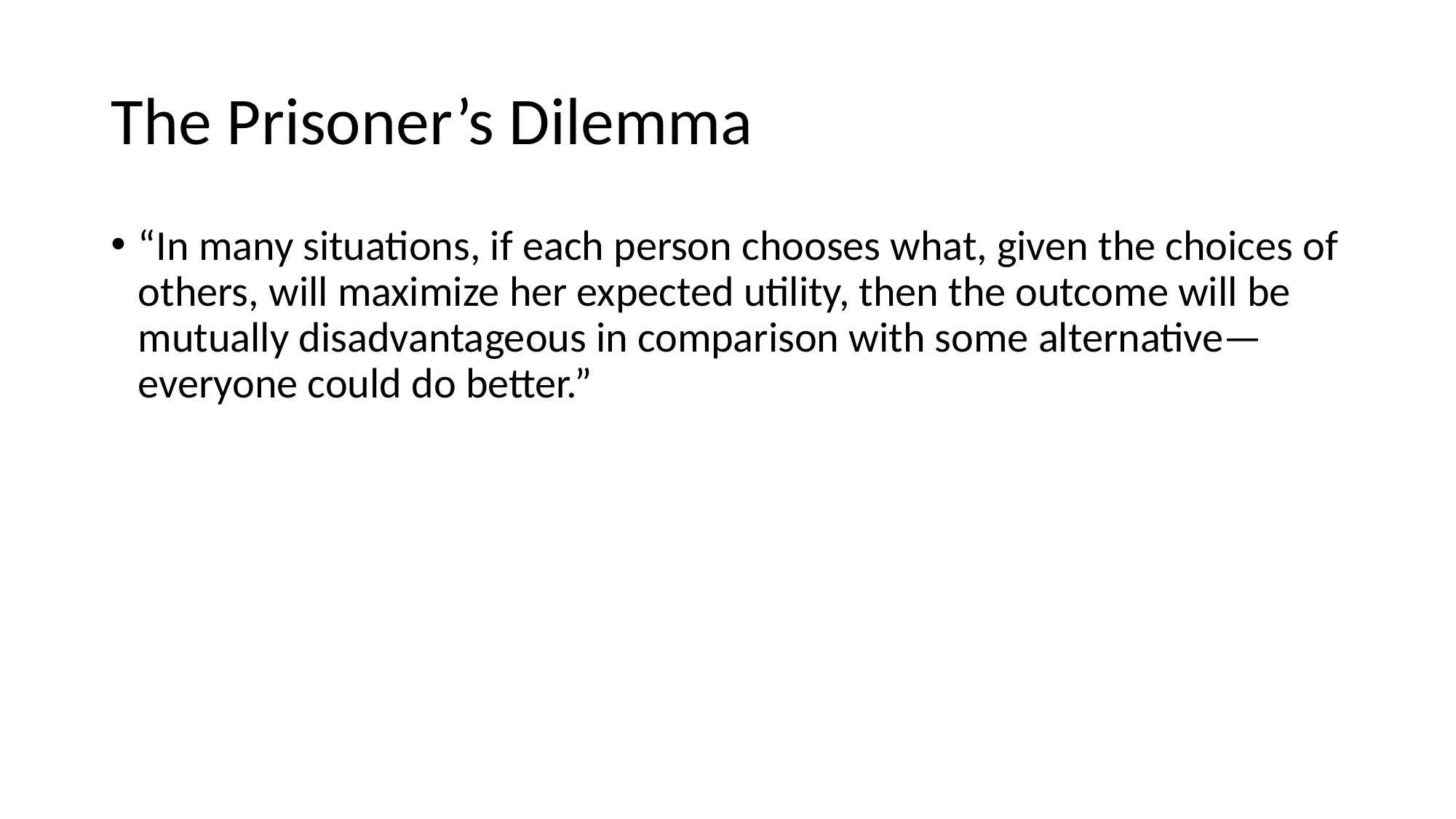

# The Prisoner’s Dilemma
“In many situations, if each person chooses what, given the choices of others, will maximize her expected utility, then the outcome will be mutually disadvantageous in comparison with some alternative—everyone could do better.”